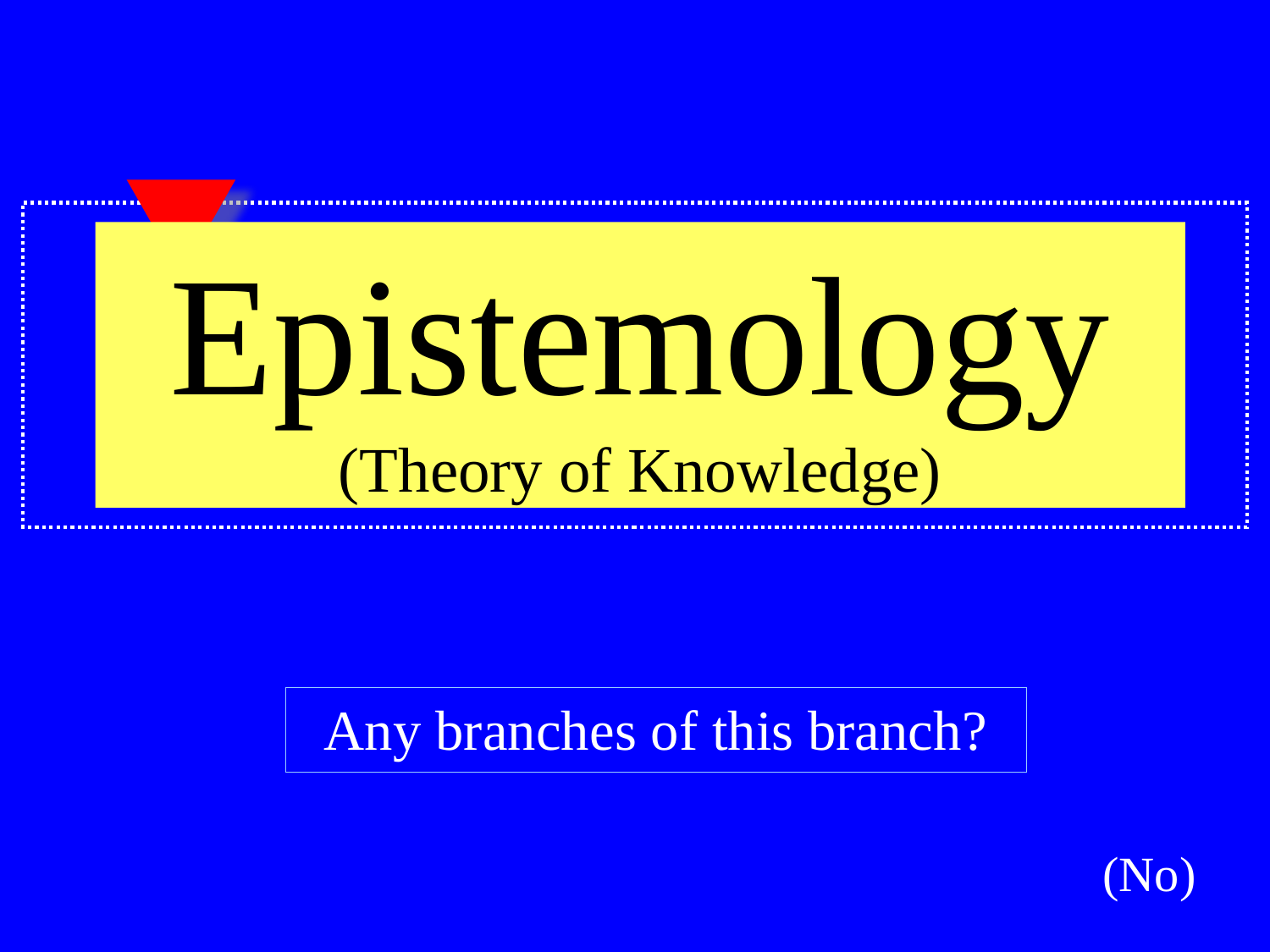

# Epistemology (Theory of Knowledge)
Any branches of this branch?
(No)